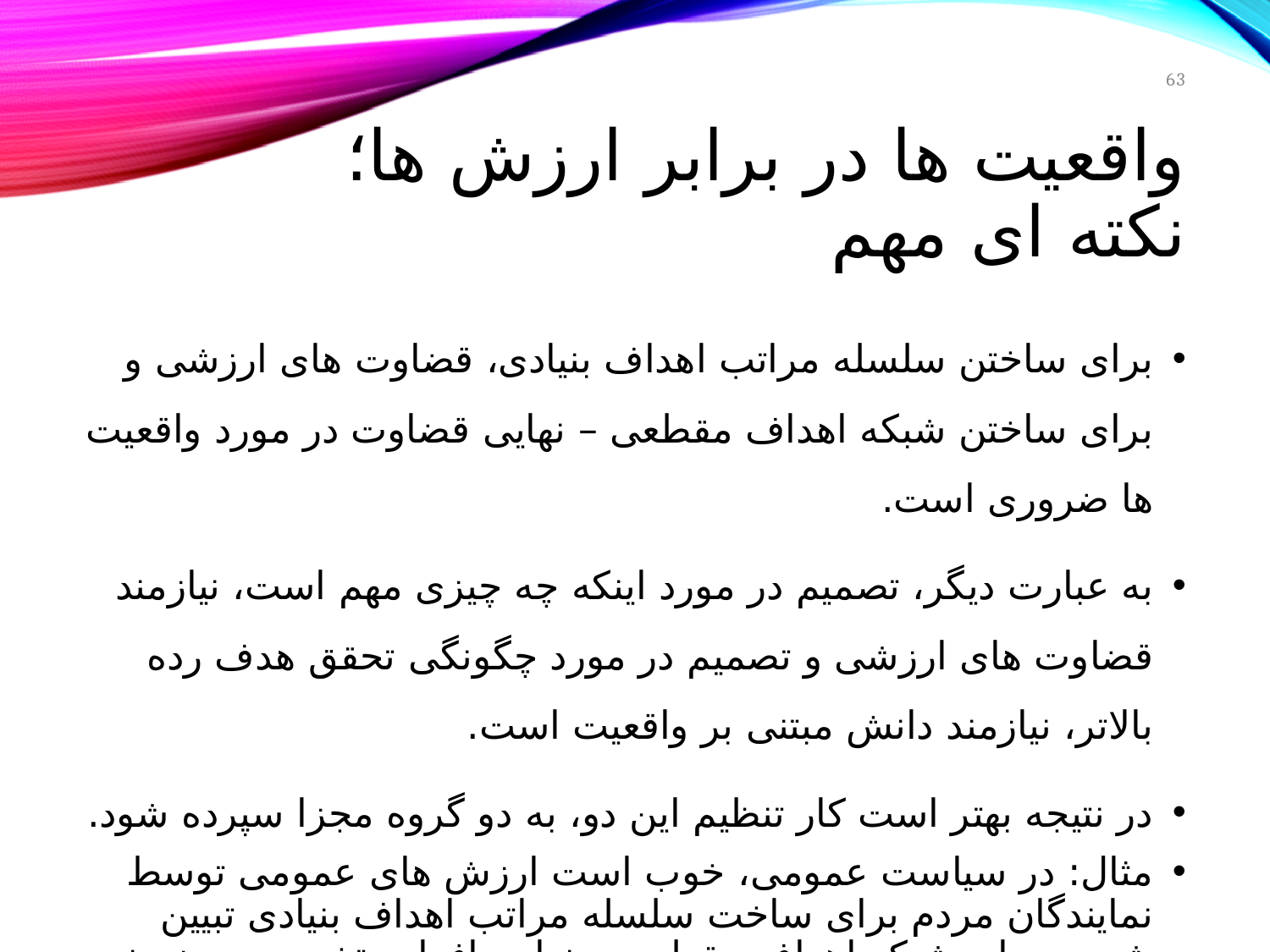

63
# واقعیت ها در برابر ارزش ها؛ نکته ای مهم
برای ساختن سلسله مراتب اهداف بنیادی، قضاوت های ارزشی و برای ساختن شبکه اهداف مقطعی – نهایی قضاوت در مورد واقعیت ها ضروری است.
به عبارت دیگر، تصمیم در مورد اینکه چه چیزی مهم است، نیازمند قضاوت های ارزشی و تصمیم در مورد چگونگی تحقق هدف رده بالاتر، نیازمند دانش مبتنی بر واقعیت است.
در نتیجه بهتر است کار تنظیم این دو، به دو گروه مجزا سپرده شود.
مثال: در سیاست عمومی، خوب است ارزش های عمومی توسط نمایندگان مردم برای ساخت سلسله مراتب اهداف بنیادی تبیین شود و برای شبکه اهداف مقطعی – نهایی افراد متخصص در زمینه ابعاد فنی موقعیت تصمیم مورد استفاده قرار گیرند.